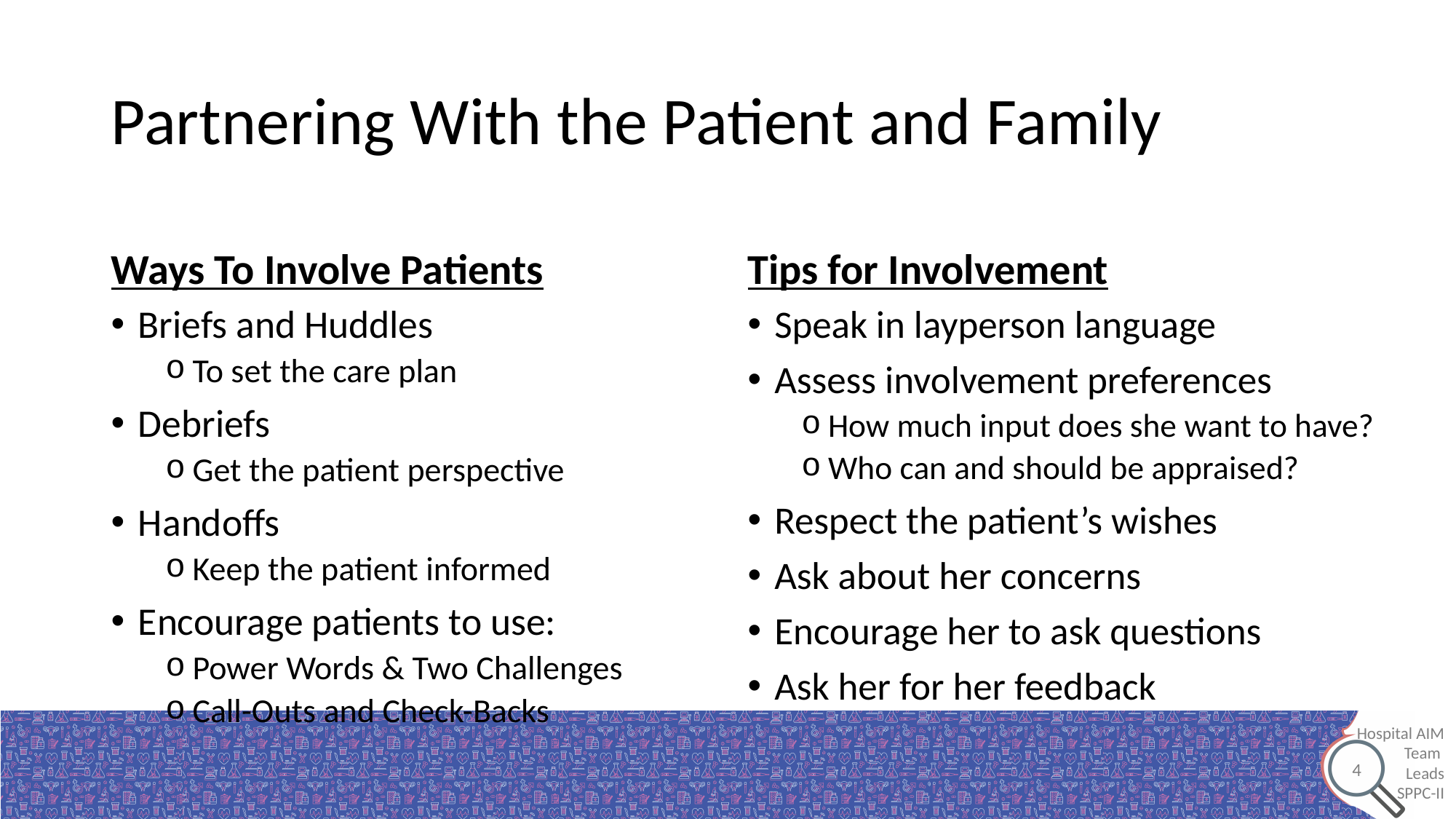

# Partnering With the Patient and Family
Ways To Involve Patients
Tips for Involvement
Briefs and Huddles
To set the care plan
Debriefs
Get the patient perspective
Handoffs
Keep the patient informed
Encourage patients to use:
Power Words & Two Challenges
Call-Outs and Check-Backs

Speak in layperson language
Assess involvement preferences
How much input does she want to have?
Who can and should be appraised?
Respect the patient’s wishes
Ask about her concerns
Encourage her to ask questions
Ask her for her feedback
4